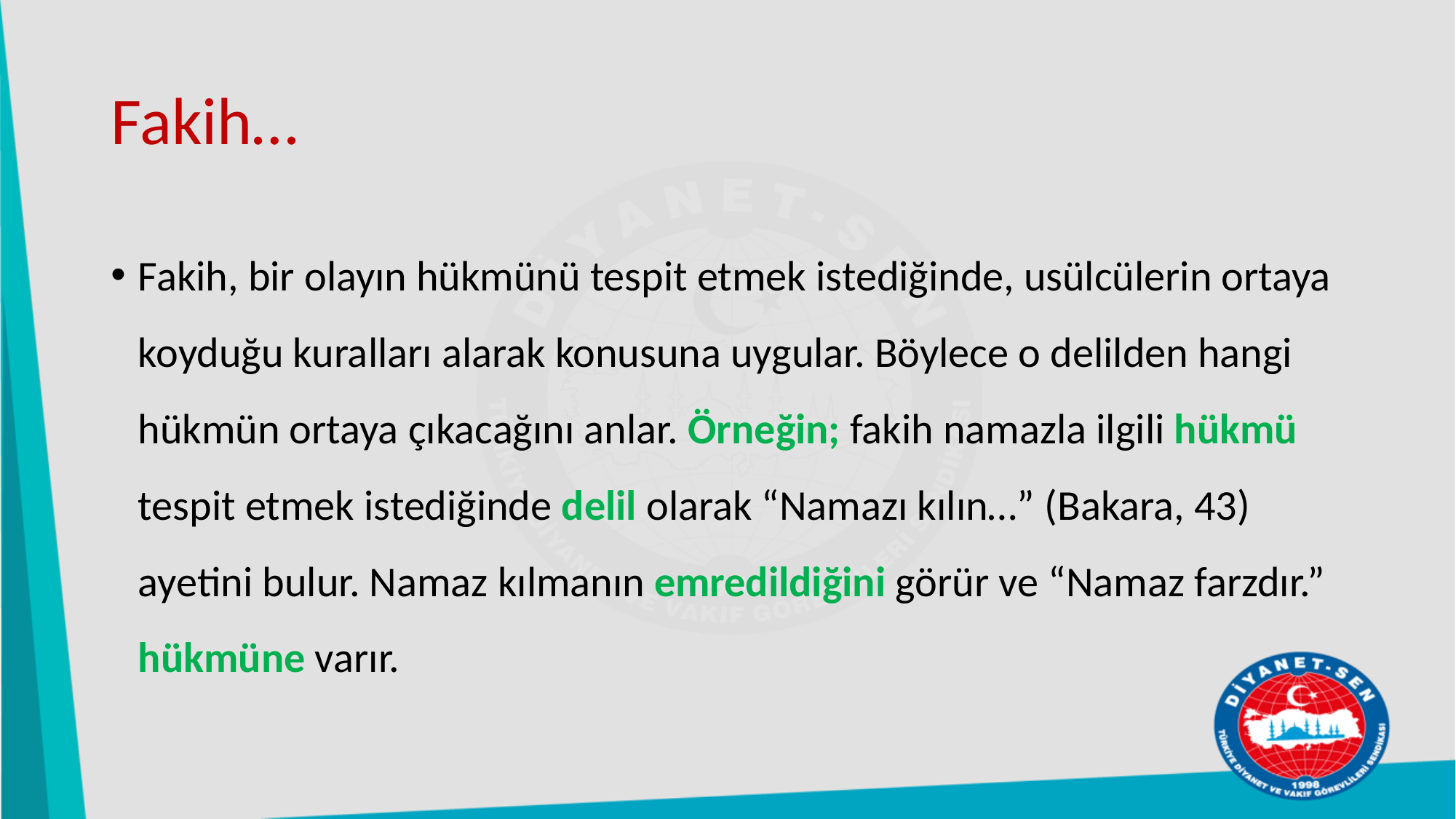

# Fakih…
Fakih, bir olayın hükmünü tespit etmek istediğinde, usülcülerin ortaya koyduğu kuralları alarak konusuna uygular. Böylece o delilden hangi hükmün ortaya çıkacağını anlar. Örneğin; fakih namazla ilgili hükmü tespit etmek istediğinde delil olarak “Namazı kılın…” (Bakara, 43) ayetini bulur. Namaz kılmanın emredildiğini görür ve “Namaz farzdır.” hükmüne varır.